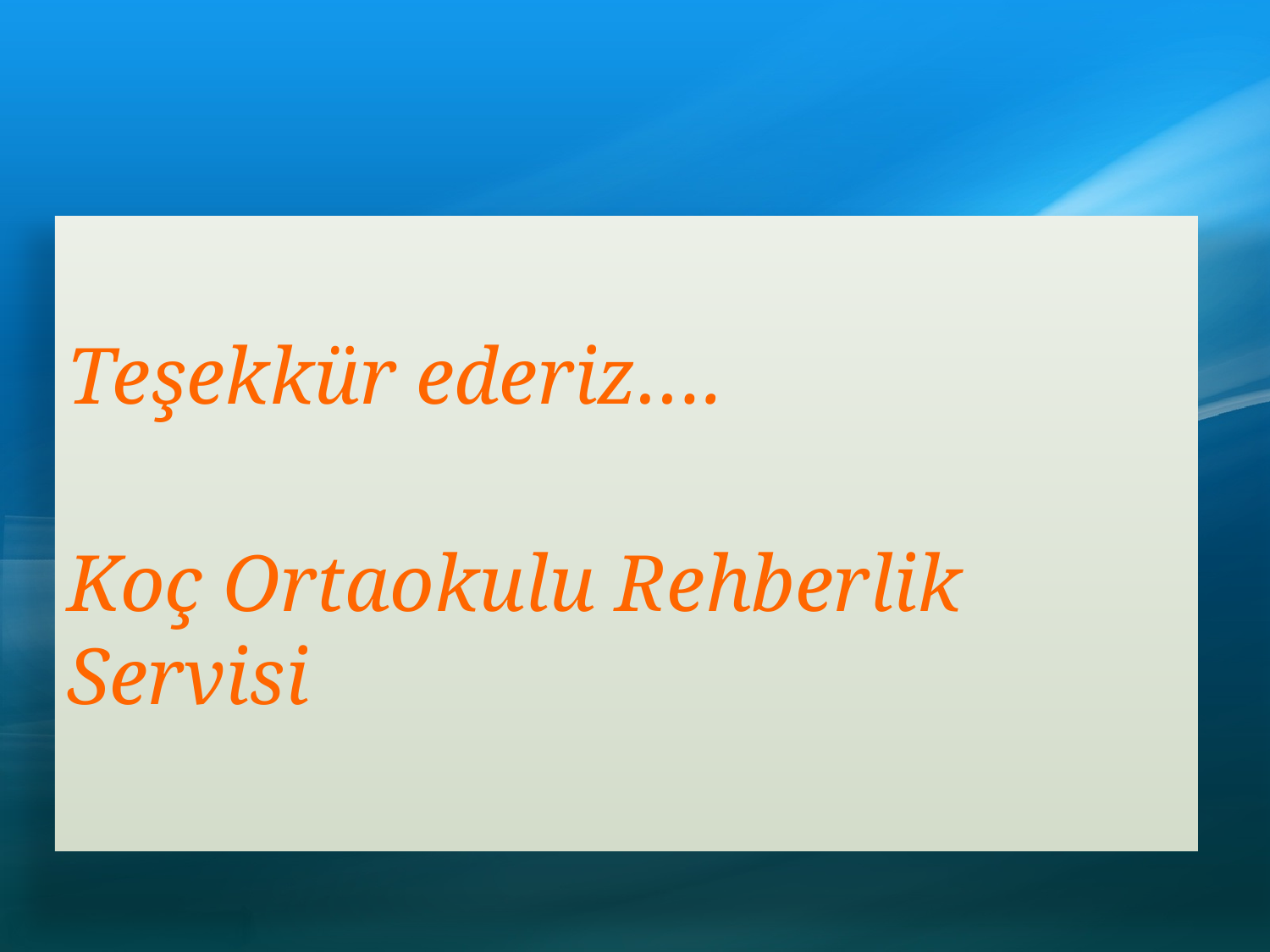

#

Teşekkür ederiz….

Koç Ortaokulu Rehberlik Servisi